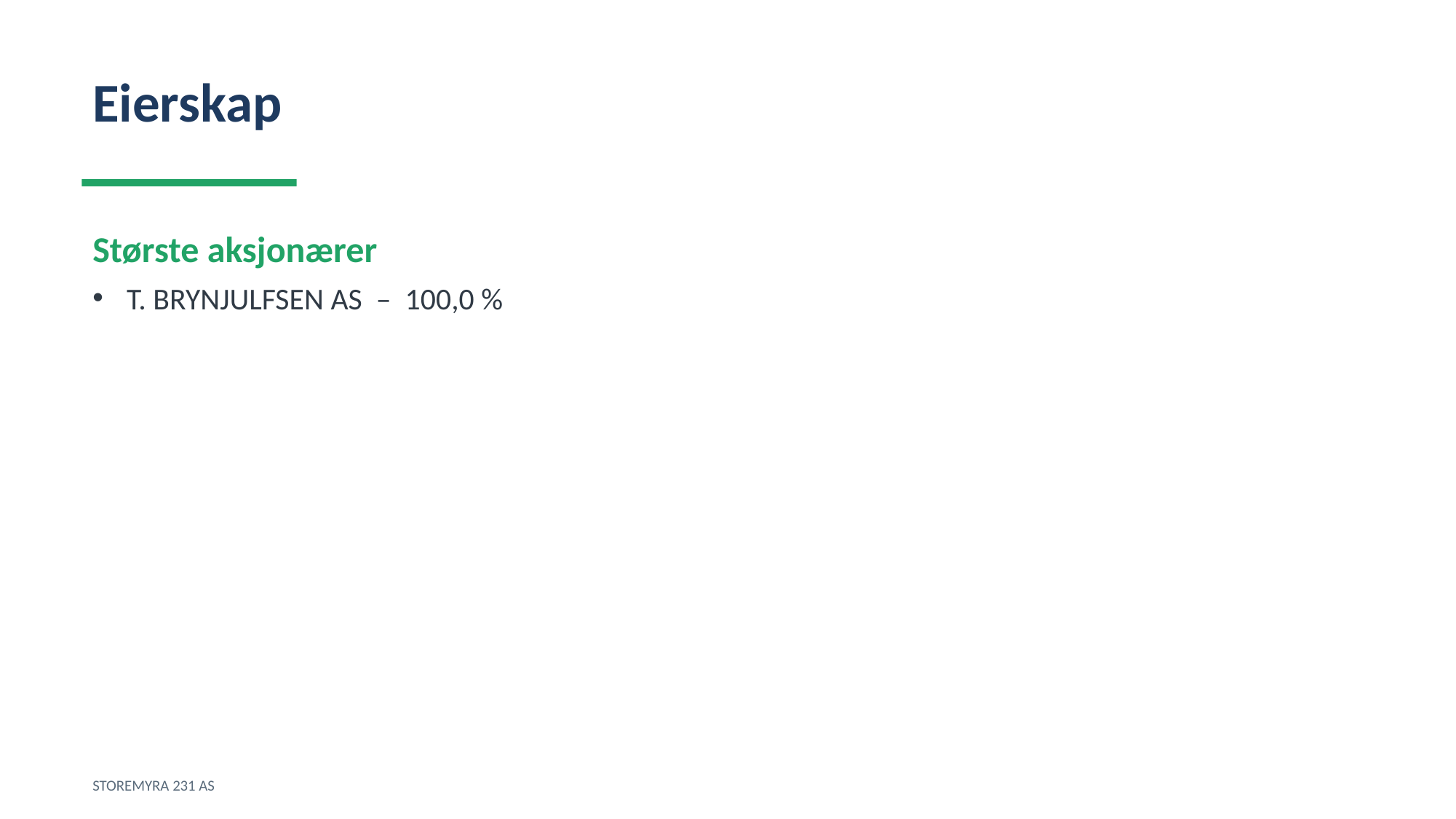

Eierskap

Største aksjonærer
T. BRYNJULFSEN AS  –  100,0 %
STOREMYRA 231 AS